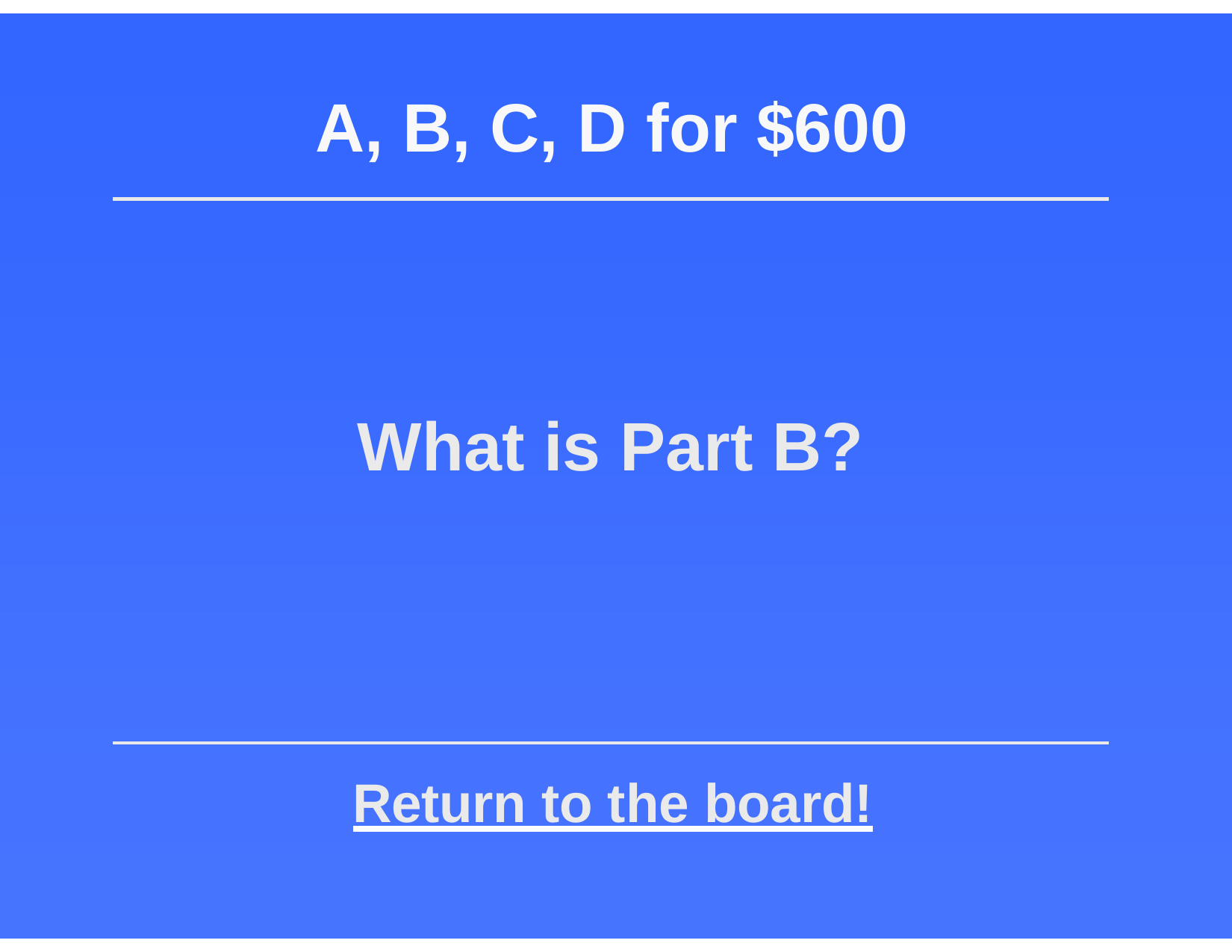

# A, B, C, D for $600

What is Part B?

Return to the board!